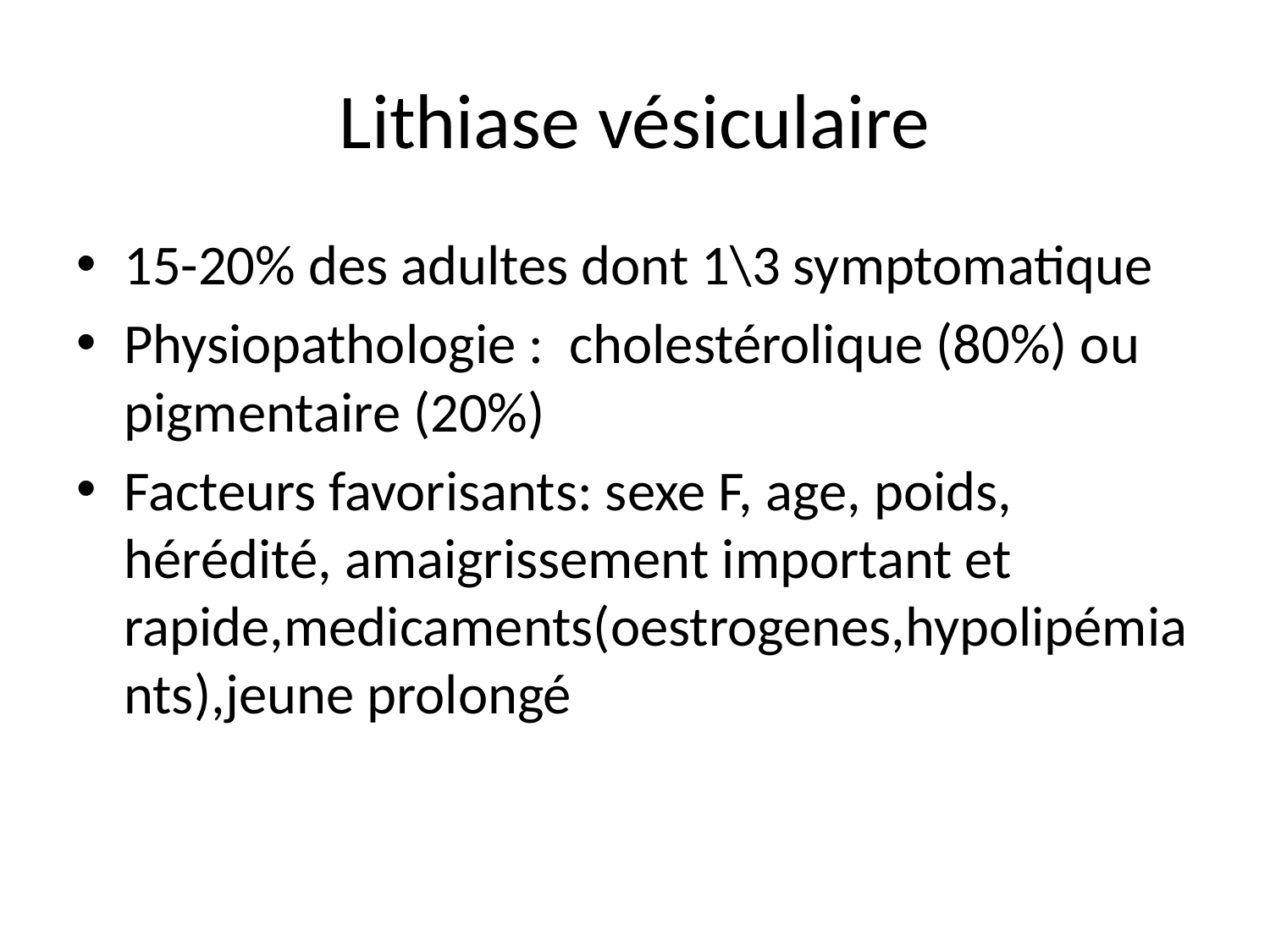

# Lithiase vésiculaire
15-20% des adultes dont 1\3 symptomatique
Physiopathologie :  cholestérolique (80%) ou pigmentaire (20%)
Facteurs favorisants: sexe F, age, poids, hérédité, amaigrissement important et rapide,medicaments(oestrogenes,hypolipémiants),jeune prolongé